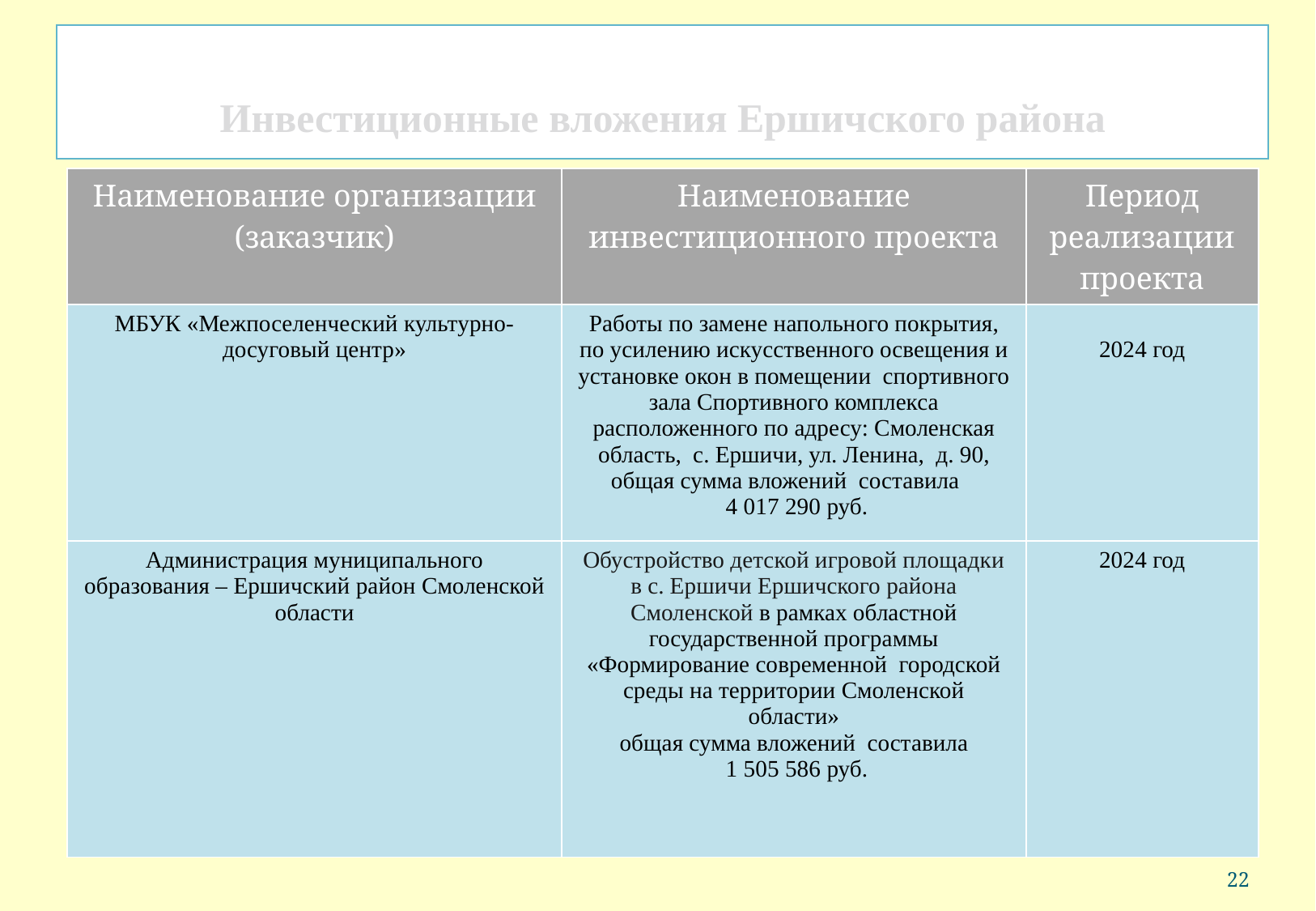

# Инвестиционные вложения Ершичского района
| Наименование организации (заказчик) | Наименование инвестиционного проекта | Период реализации проекта |
| --- | --- | --- |
| МБУК «Межпоселенческий культурно-досуговый центр» | Работы по замене напольного покрытия, по усилению искусственного освещения и установке окон в помещении спортивного зала Спортивного комплекса расположенного по адресу: Смоленская область, с. Ершичи, ул. Ленина, д. 90, общая сумма вложений составила 4 017 290 руб. | 2024 год |
| Администрация муниципального образования – Ершичский район Смоленской области | Обустройство детской игровой площадки в с. Ершичи Ершичского района Смоленской в рамках областной государственной программы «Формирование современной городской среды на территории Смоленской области» общая сумма вложений составила 1 505 586 руб. | 2024 год |
22